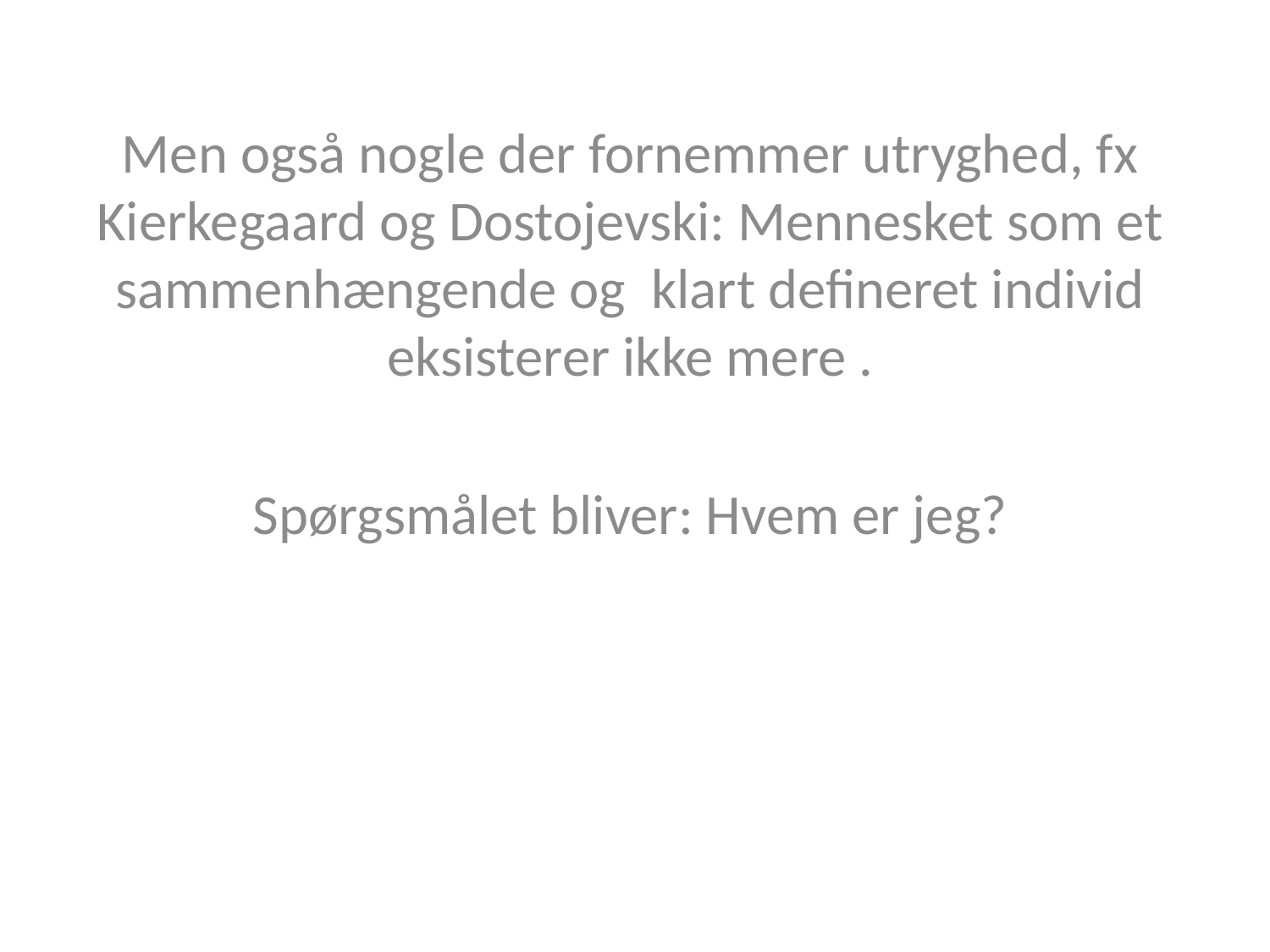

Men også nogle der fornemmer utryghed, fx Kierkegaard og Dostojevski: Mennesket som et sammenhængende og  klart defineret individ eksisterer ikke mere .

Spørgsmålet bliver: Hvem er jeg?